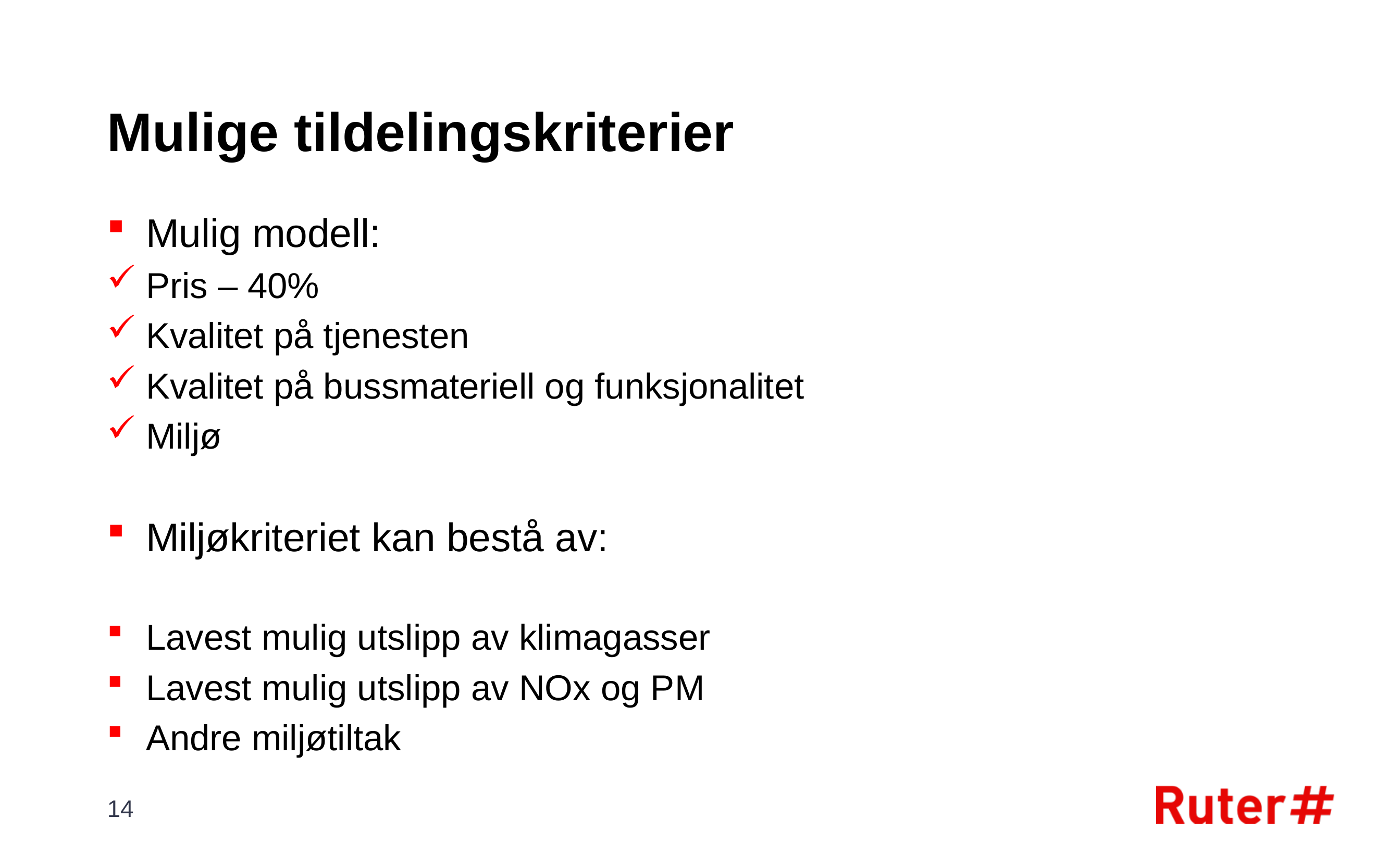

# Mulige tildelingskriterier
Mulig modell:
Pris – 40%
Kvalitet på tjenesten
Kvalitet på bussmateriell og funksjonalitet
Miljø

Miljøkriteriet kan bestå av:

Lavest mulig utslipp av klimagasser
Lavest mulig utslipp av NOx og PM
Andre miljøtiltak

14